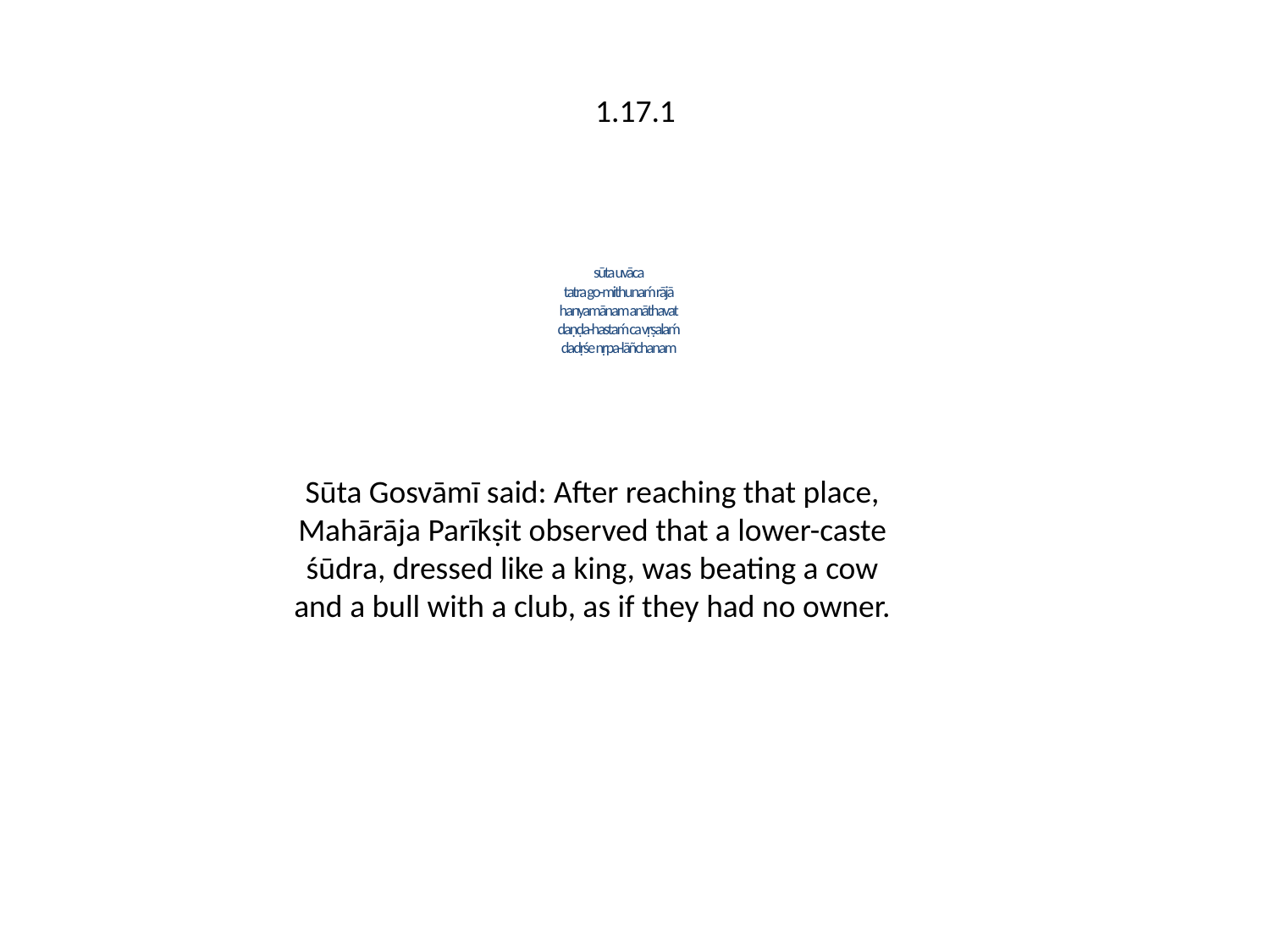

1.17.1
sūta uvāca
tatra go-mithunaḿ rājā
hanyamānam anāthavat
daṇḍa-hastaḿ ca vṛṣalaḿ
dadṛśe nṛpa-lāñchanam
Sūta Gosvāmī said: After reaching that place, Mahārāja Parīkṣit observed that a lower-caste śūdra, dressed like a king, was beating a cow and a bull with a club, as if they had no owner.